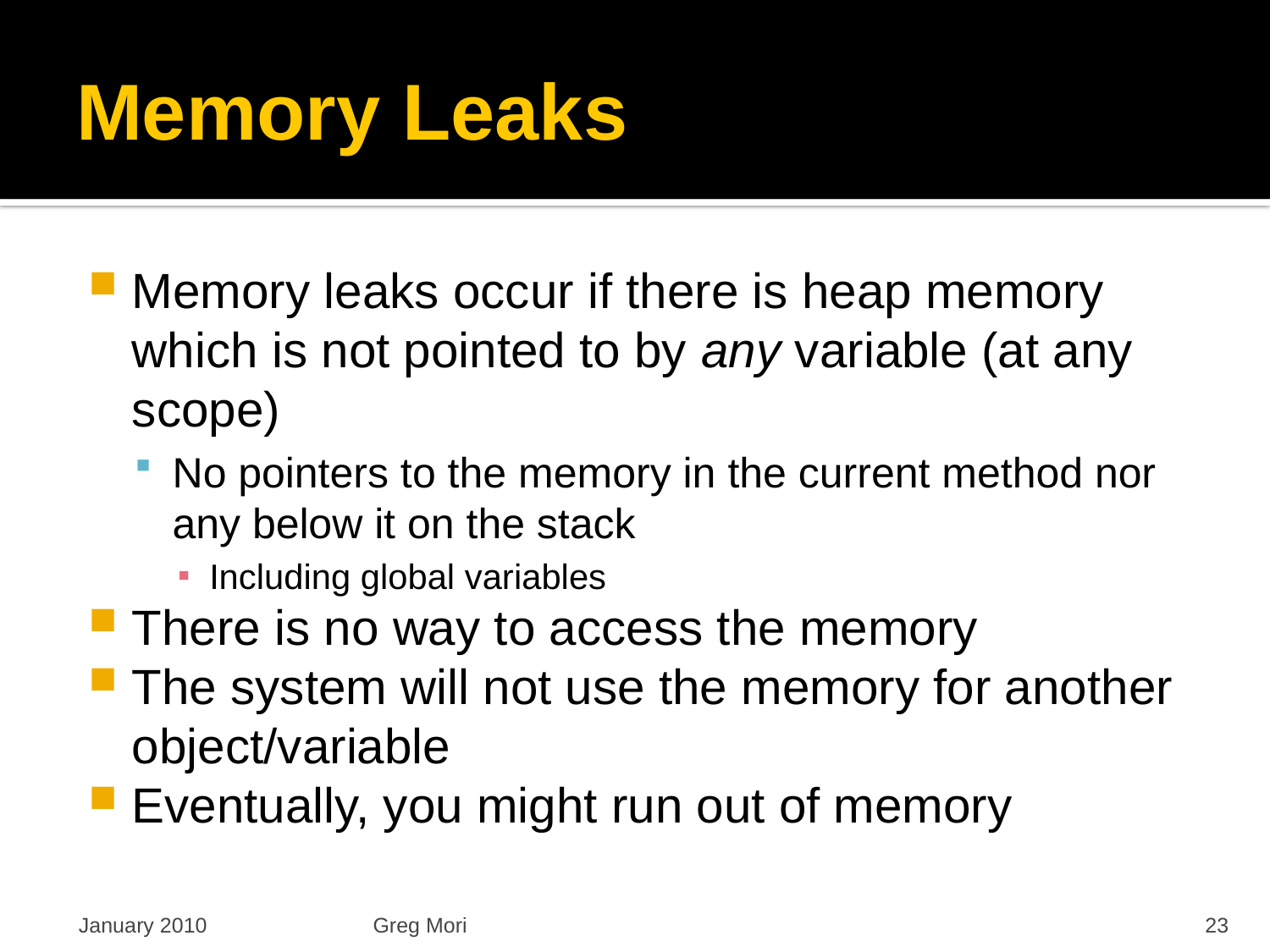

# Memory Leaks
Memory leaks occur if there is heap memory which is not pointed to by any variable (at any scope)
No pointers to the memory in the current method nor any below it on the stack
Including global variables
There is no way to access the memory
The system will not use the memory for another object/variable
Eventually, you might run out of memory
January 2010
Greg Mori
23